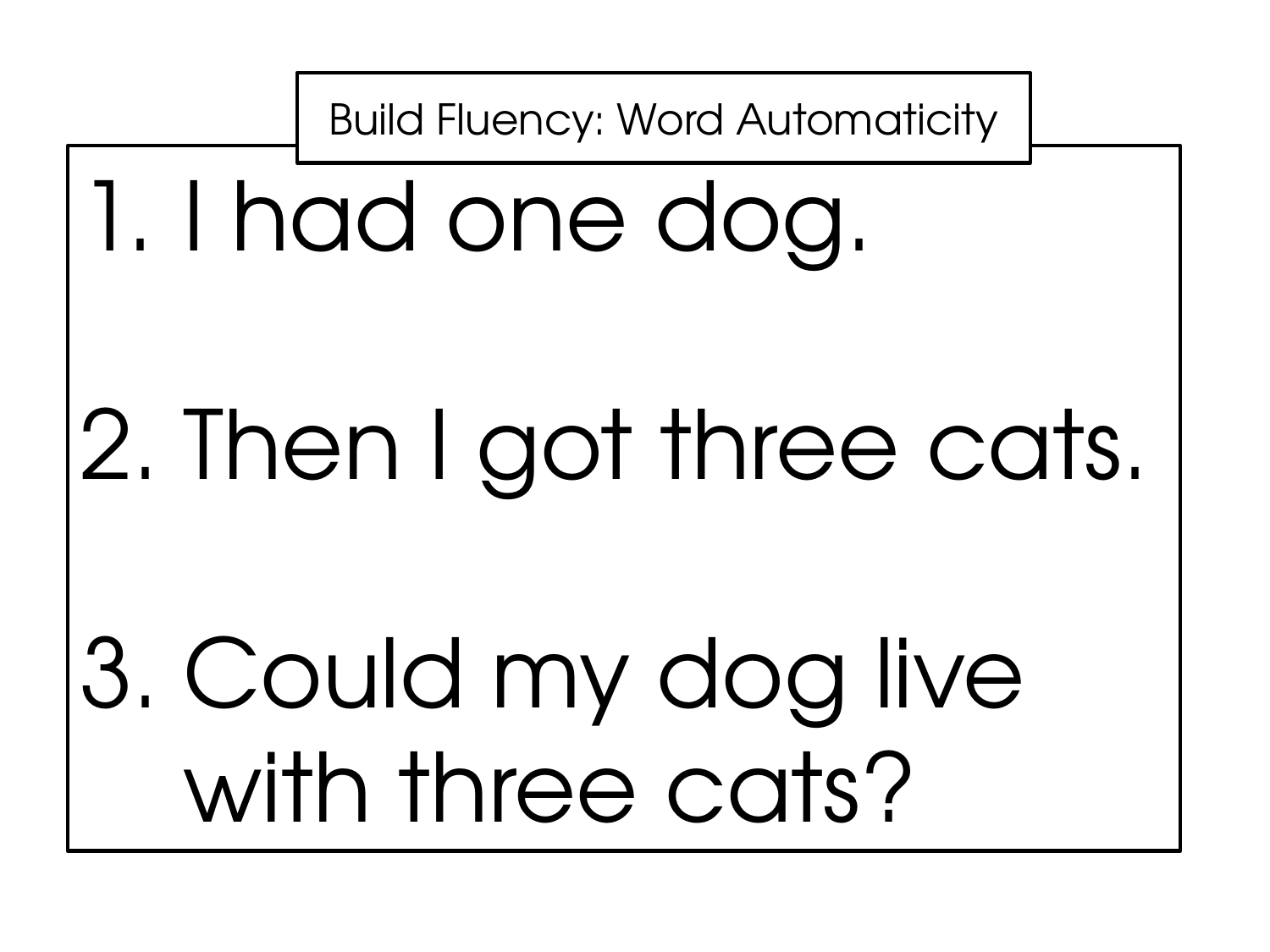

Build Fluency: Word Automaticity
I had one dog.

Then I got three cats.

Could my dog live with three cats?